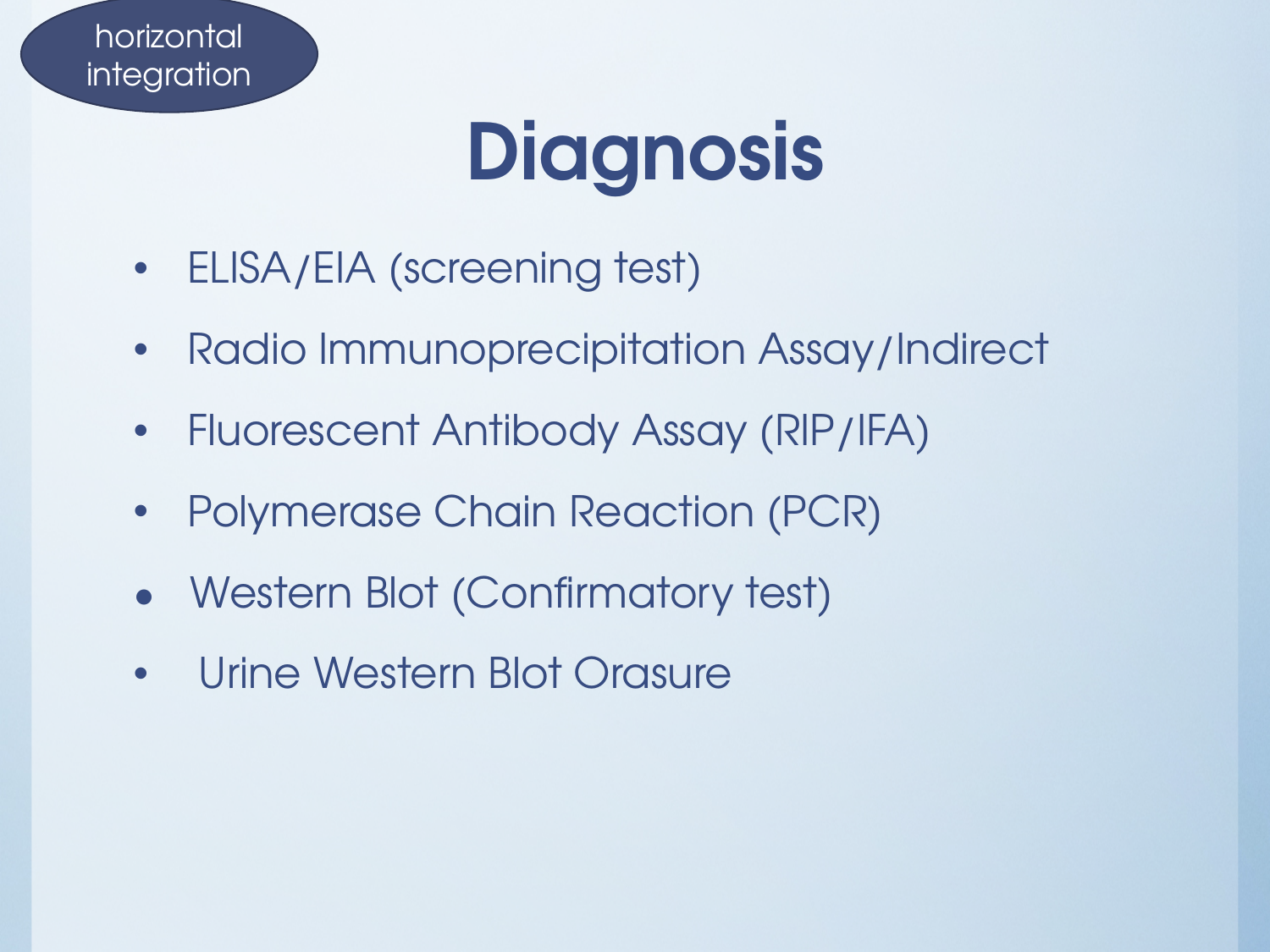

horizontal integration
# Diagnosis
 ELISA/EIA (screening test)
 Radio Immunoprecipitation Assay/Indirect
 Fluorescent Antibody Assay (RIP/IFA)
 Polymerase Chain Reaction (PCR)
•   Western Blot (Confirmatory test)
  Urine Western Blot Orasure